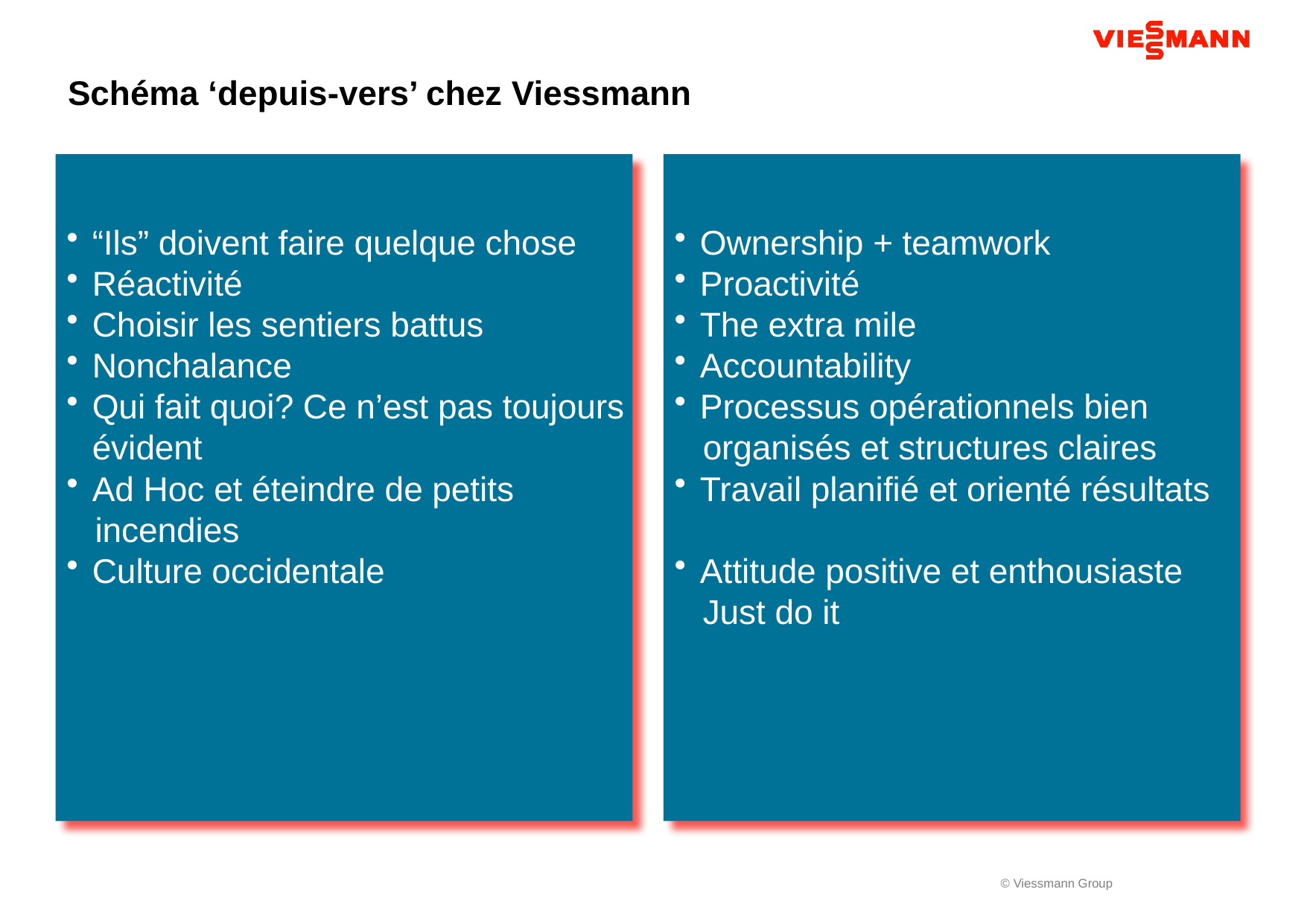

# Schéma ‘depuis-vers’ chez Viessmann
“Ils” doivent faire quelque chose
Réactivité
Choisir les sentiers battus
Nonchalance
Qui fait quoi? Ce n’est pas toujours
évident
Ad Hoc et éteindre de petits
   incendies
Culture occidentale

Ownership + teamwork
Proactivité
The extra mile
Accountability
Processus opérationnels bien
   organisés et structures claires
Travail planifié et orienté résultats

Attitude positive et enthousiaste
   Just do it